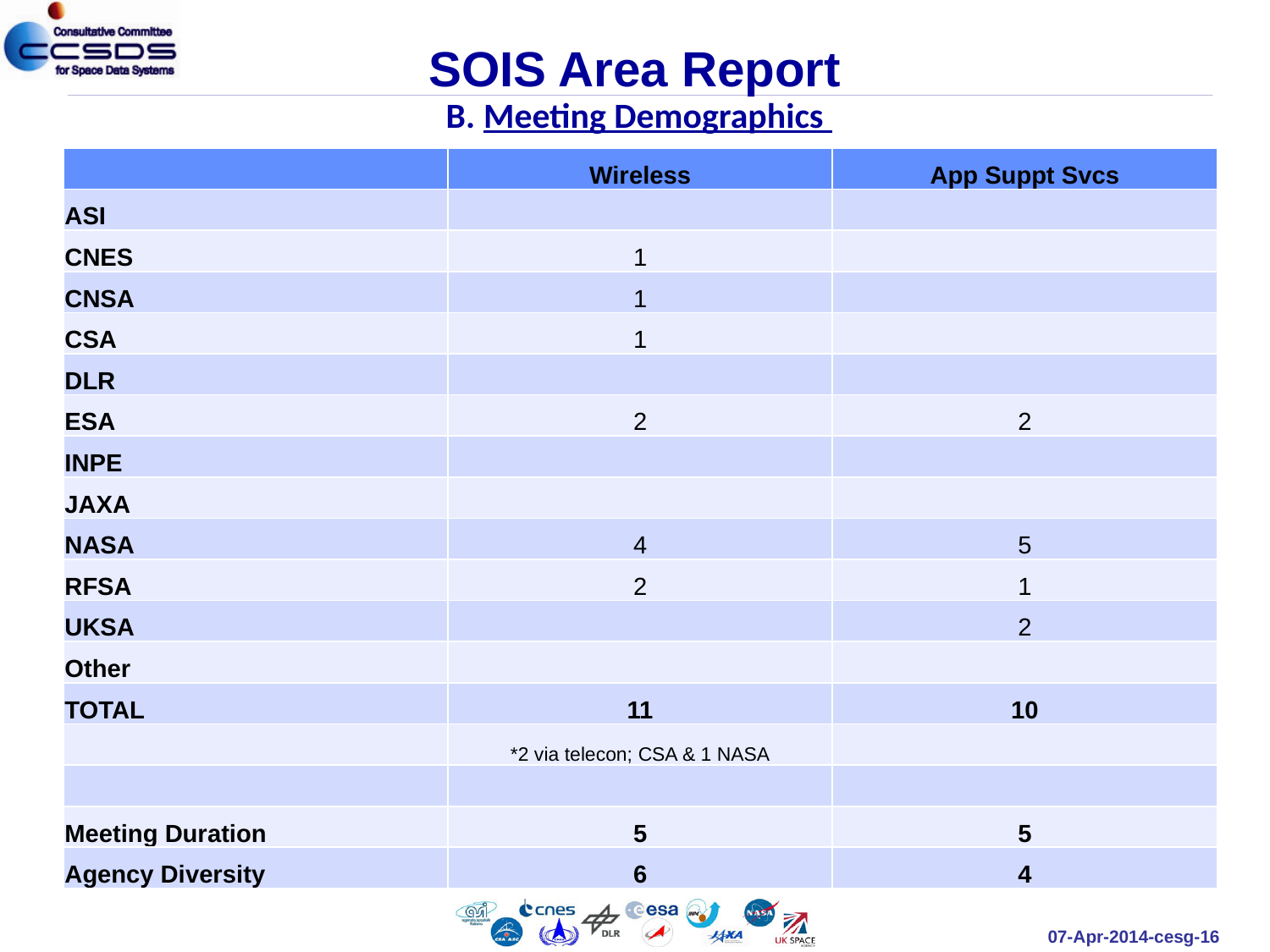

# SOIS Area Report B. Meeting Demographics
|  | Wireless | App Suppt Svcs |
| --- | --- | --- |
| ASI |  |  |
| CNES | 1 |  |
| CNSA | 1 |  |
| CSA | 1 |  |
| DLR |  |  |
| ESA | 2 | 2 |
| INPE |  |  |
| JAXA |  |  |
| NASA | 4 | 5 |
| RFSA | 2 | 1 |
| UKSA |  | 2 |
| Other |  |  |
| TOTAL | 11 | 10 |
|  | \*2 via telecon; CSA & 1 NASA |  |
|  |  |  |
| Meeting Duration | 5 | 5 |
| Agency Diversity | 6 | 4 |